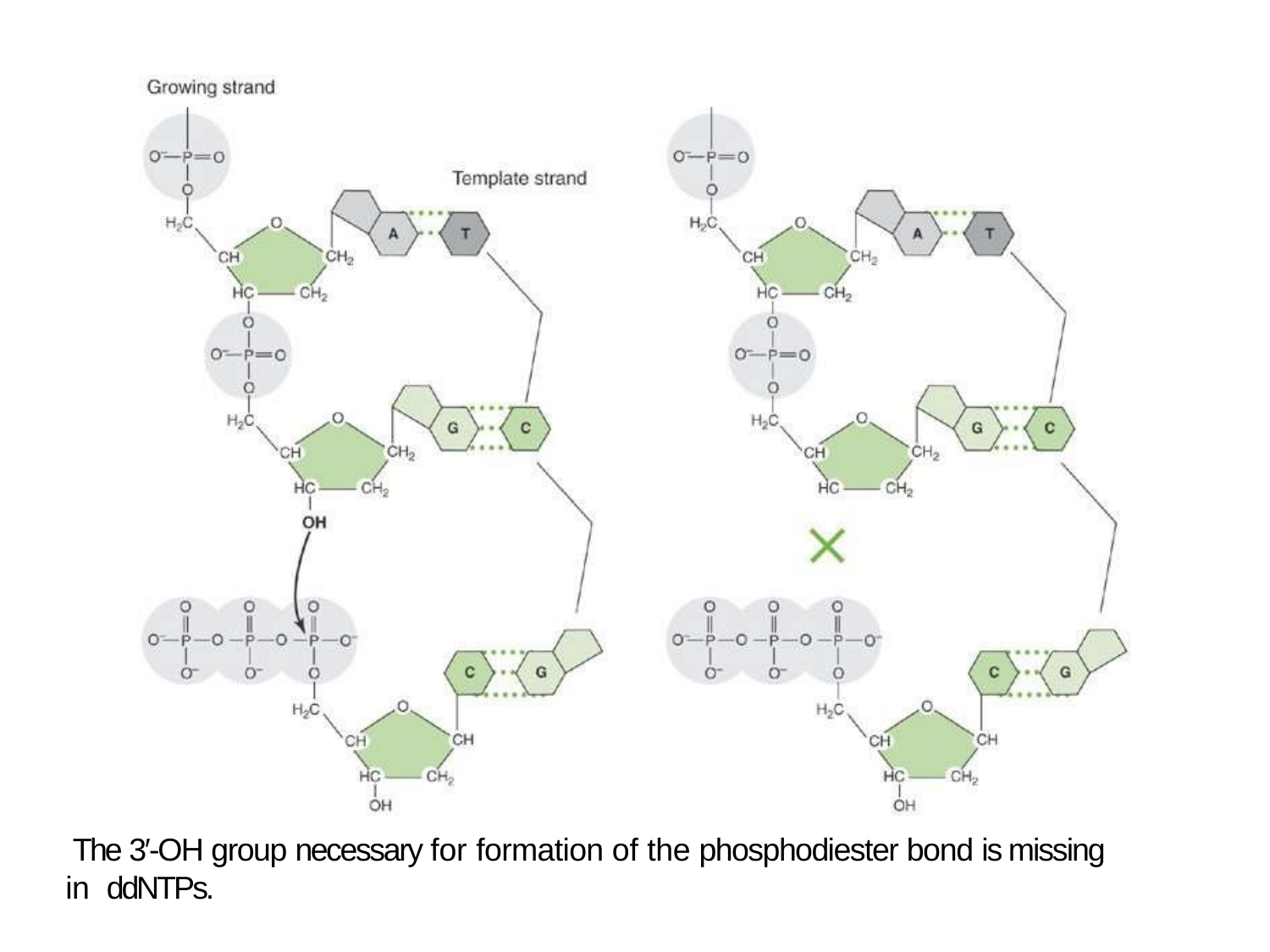

The 3′-OH group necessary for formation of the phosphodiester bond is missing in  ddNTPs.